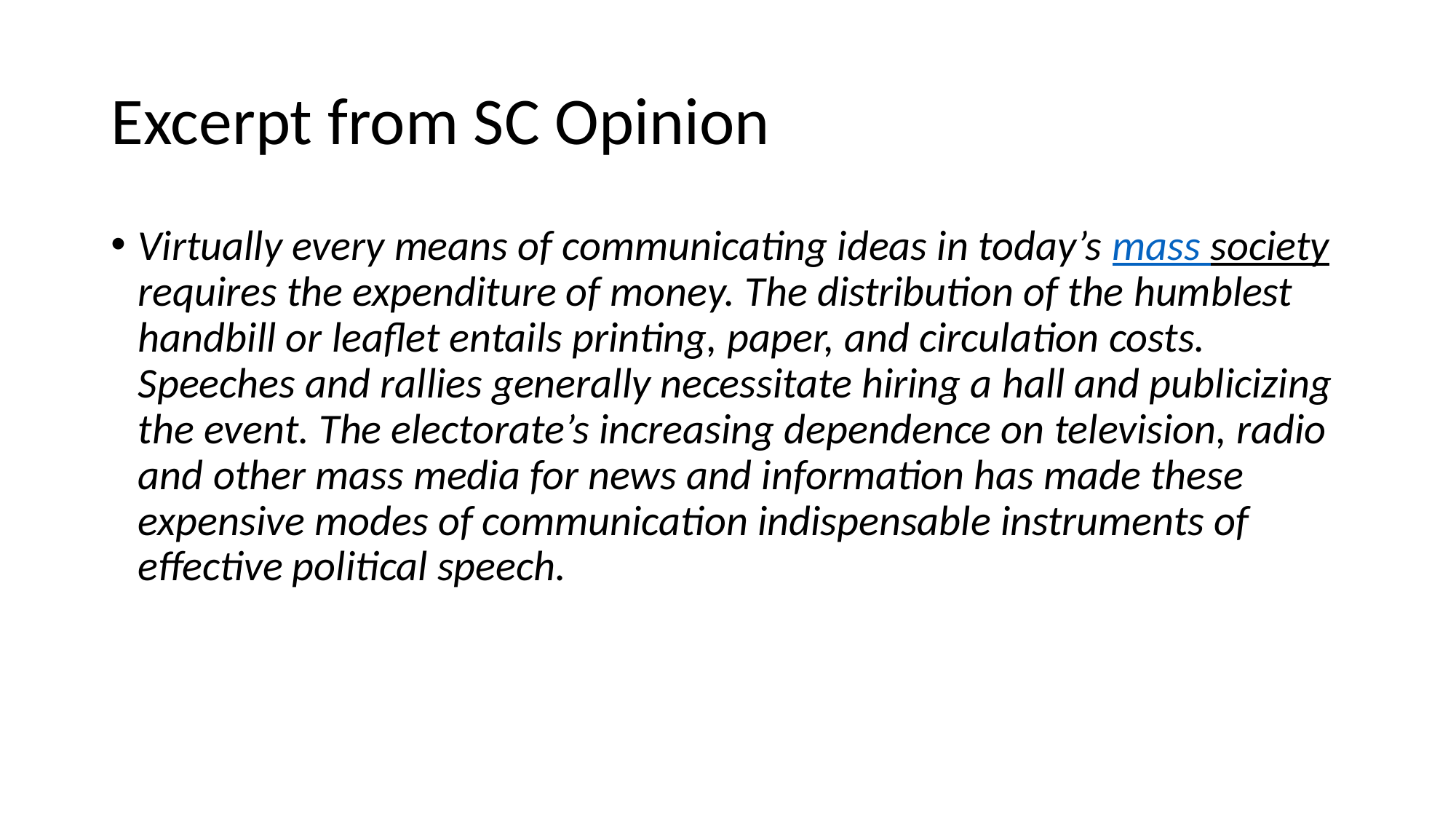

# Excerpt from SC Opinion
Virtually every means of communicating ideas in today’s mass society requires the expenditure of money. The distribution of the humblest handbill or leaflet entails printing, paper, and circulation costs. Speeches and rallies generally necessitate hiring a hall and publicizing the event. The electorate’s increasing dependence on television, radio and other mass media for news and information has made these expensive modes of communication indispensable instruments of effective political speech.